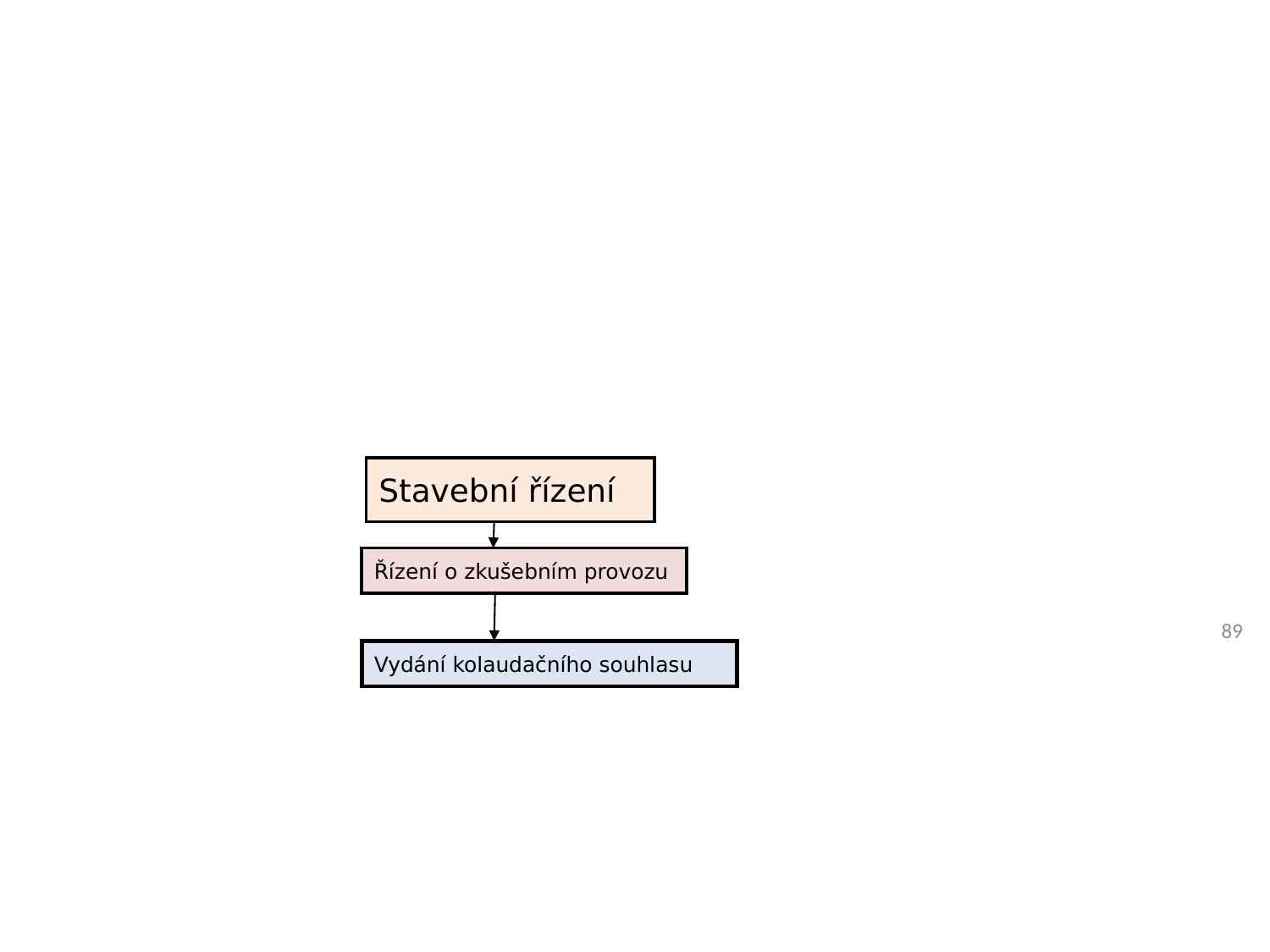

Stavební řízení
Řízení o zkušebním provozu
89
Vydání kolaudačního souhlasu